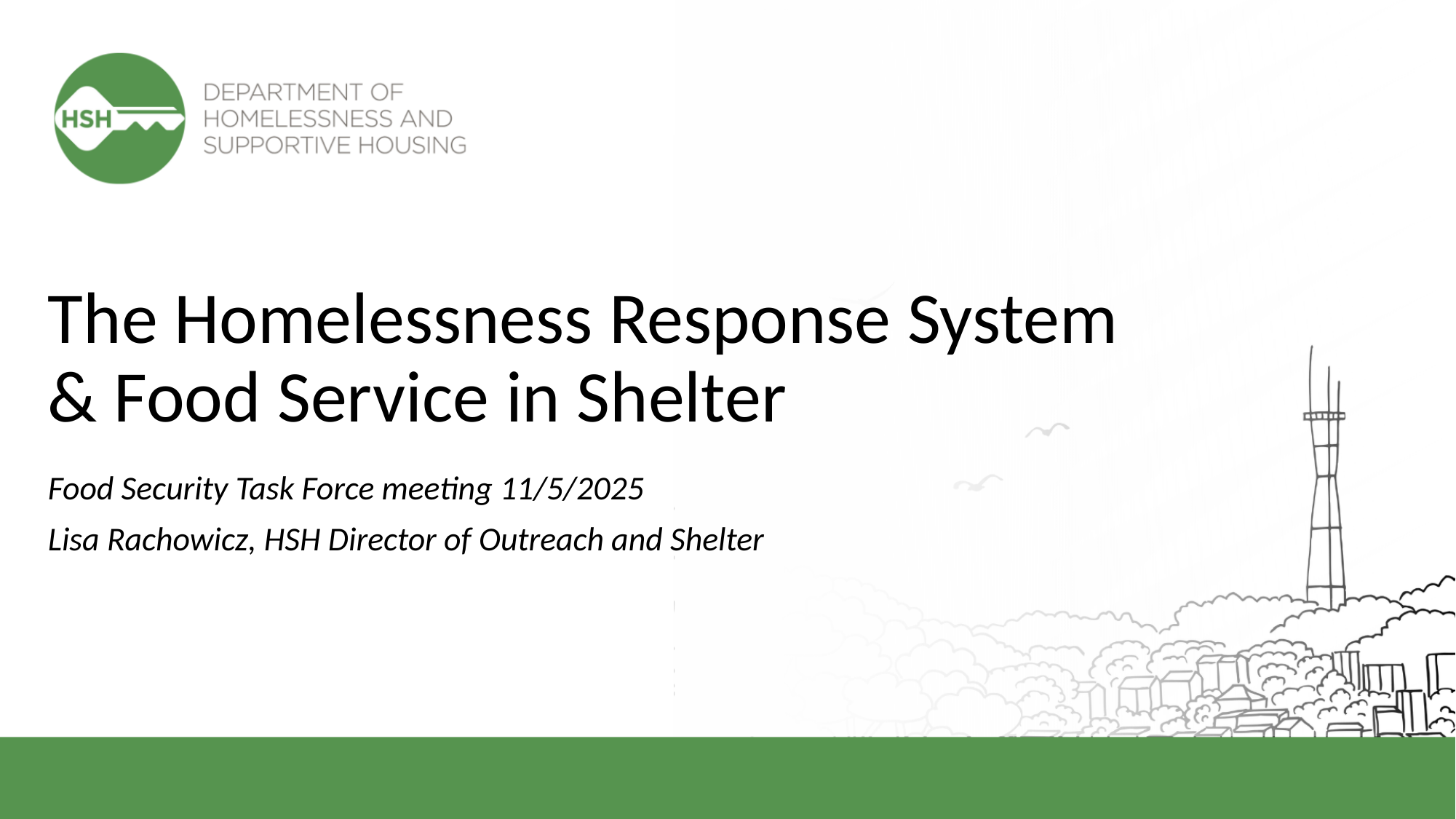

# The Homelessness Response System  & Food Service in Shelter
Food Security Task Force meeting 11/5/2025
Lisa Rachowicz, HSH Director of Outreach and Shelter